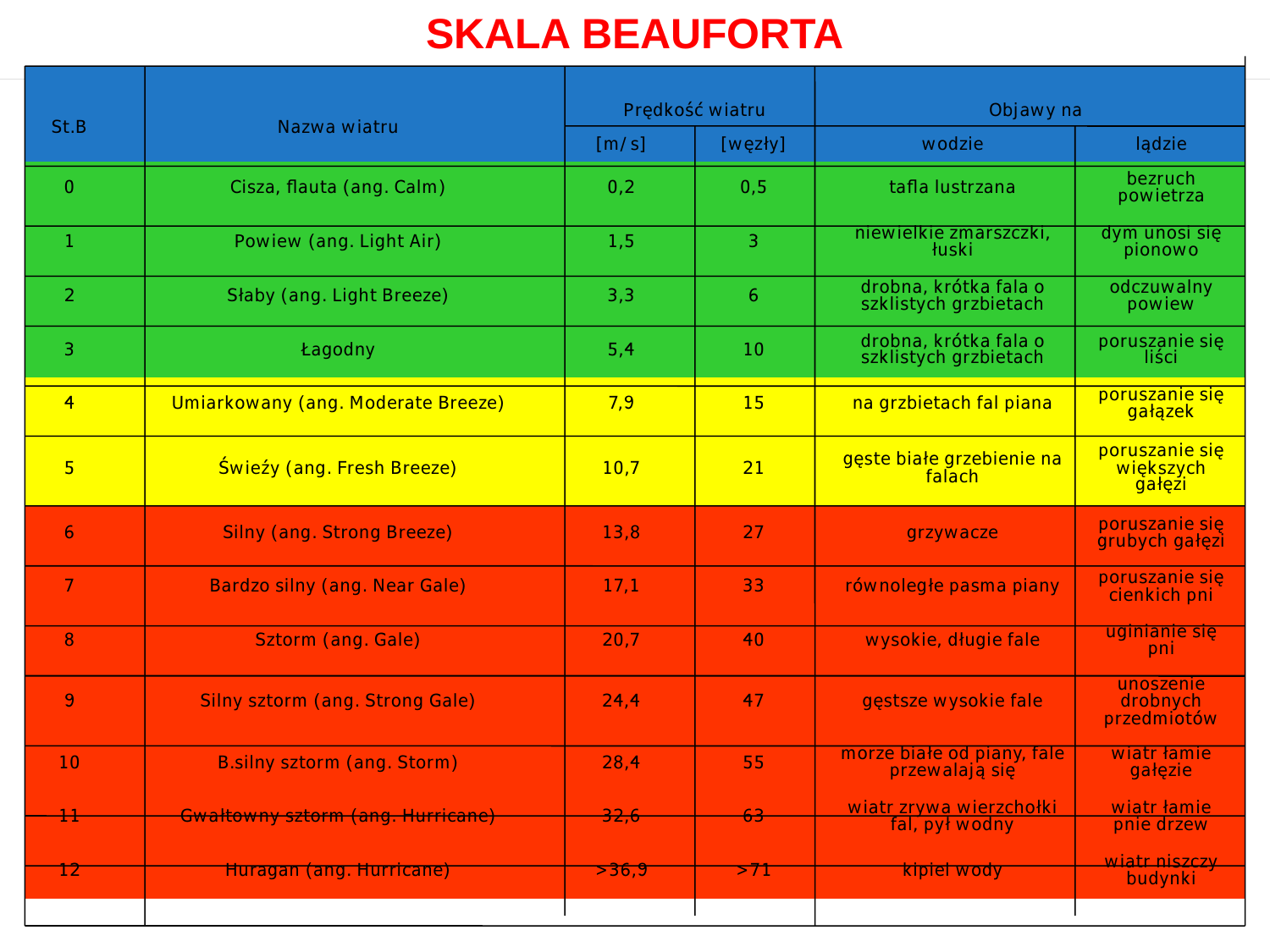

SKALA BEAUFORTA

|  |  |  |  |  |  |
| --- | --- | --- | --- | --- | --- |
| St.B | Nazwa wiatru | Prędkość wiatru |  | Objawy na |  |
|  |  | [m/s] | [węzły] | wodzie | lądzie |
| 0 | Cisza, flauta (ang. Calm) | 0,2 | 0,5 | tafla lustrzana | bezruch powietrza |
| 1 | Powiew (ang. Light Air) | 1,5 | 3 | niewielkie zmarszczki, łuski | dym unosi się pionowo |
| 2 | Słaby (ang. Light Breeze) | 3,3 | 6 | drobna, krótka fala o szklistych grzbietach | odczuwalny powiew |
| 3 | Łagodny | 5,4 | 10 | drobna, krótka fala o szklistych grzbietach | poruszanie się liści |
| 4 | Umiarkowany (ang. Moderate Breeze) | 7,9 | 15 | na grzbietach fal piana | poruszanie się gałązek |
| 5 | Świeźy (ang. Fresh Breeze) | 10,7 | 21 | gęste białe grzebienie na falach | poruszanie się większych gałęzi |
| 6 | Silny (ang. Strong Breeze) | 13,8 | 27 | grzywacze | poruszanie się grubych gałęzi |
| 7 | Bardzo silny (ang. Near Gale) | 17,1 | 33 | równoległe pasma piany | poruszanie się cienkich pni |
| 8 | Sztorm (ang. Gale) | 20,7 | 40 | wysokie, długie fale | uginianie się pni |
| 9 | Silny sztorm (ang. Strong Gale) | 24,4 | 47 | gęstsze wysokie fale | unoszenie drobnych przedmiotów |
| 10 | B.silny sztorm (ang. Storm) | 28,4 | 55 | morze białe od piany, fale przewalają się | wiatr łamie gałęzie |
| 11 | Gwałtowny sztorm (ang. Hurricane) | 32,6 | 63 | wiatr zrywa wierzchołki fal, pył wodny | wiatr łamie pnie drzew |
| 12 | Huragan (ang. Hurricane) | >36,9 | >71 | kipiel wody | wiatr niszczy budynki |